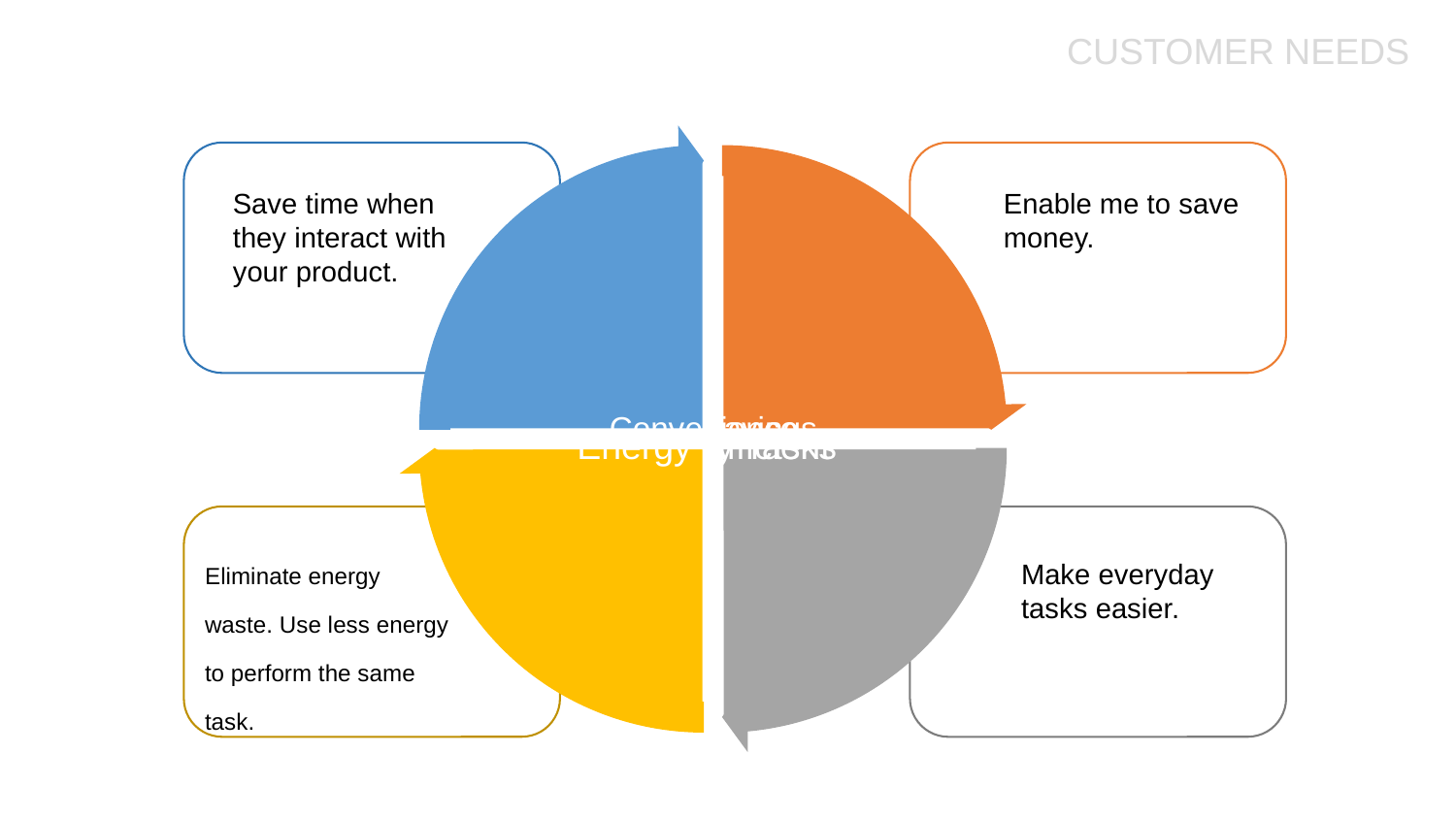

CUSTOMER NEEDS
Cost Savings
Simplify Tasks
Energy Efficient
Convenience

Save time when they interact with your product.
Enable me to save money.

Eliminate energy waste. Use less energy to perform the same task.
Make everyday tasks easier.